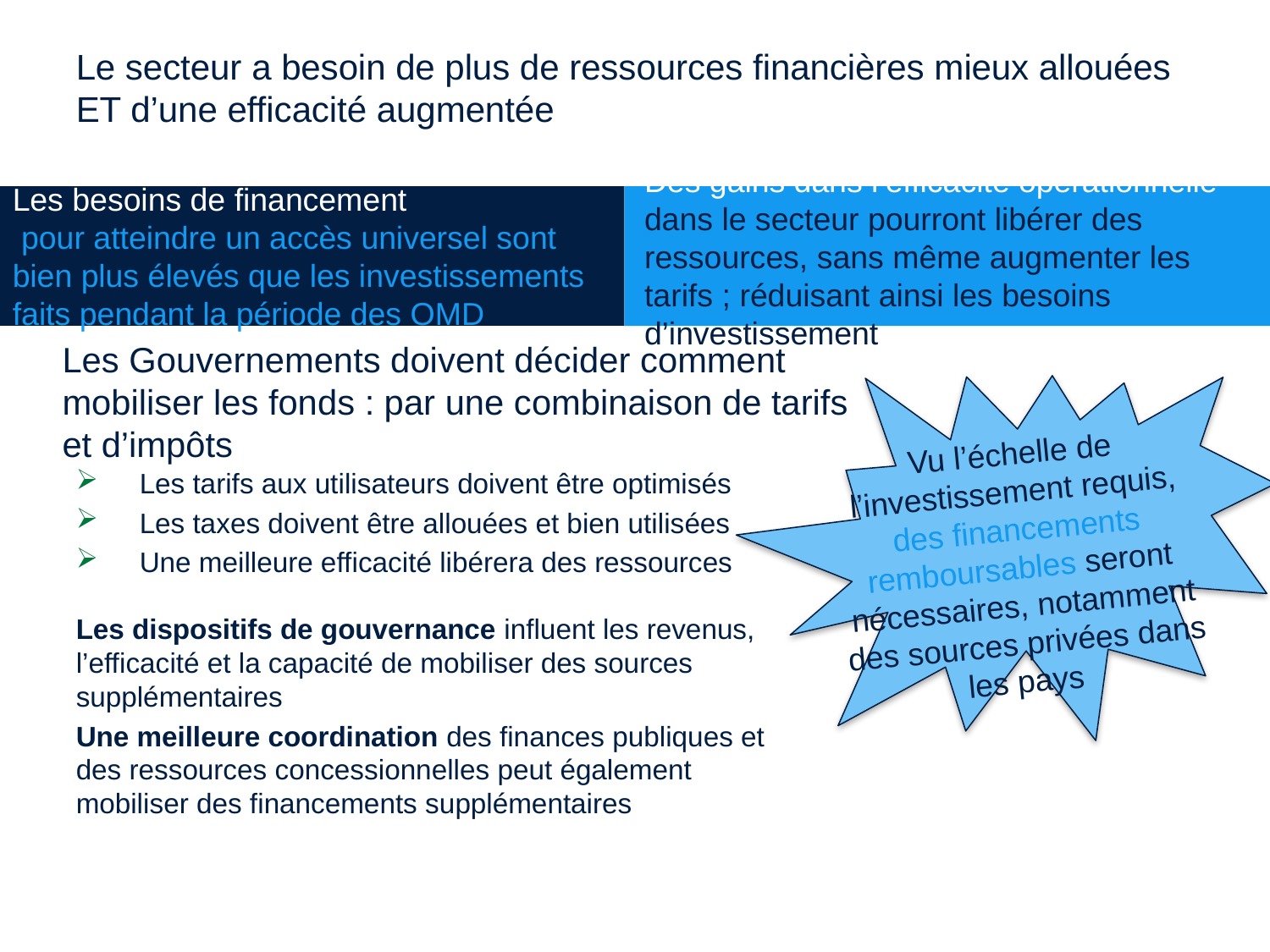

# Le secteur a besoin de plus de ressources financières mieux allouées ET d’une efficacité augmentée
Les besoins de financement
 pour atteindre un accès universel sont bien plus élevés que les investissements faits pendant la période des OMD
Des gains dans l’efficacité opérationnelle
dans le secteur pourront libérer des ressources, sans même augmenter les tarifs ; réduisant ainsi les besoins d’investissement

Les Gouvernements doivent décider comment mobiliser les fonds : par une combinaison de tarifs et d’impôts
Vu l’échelle de l’investissement requis, des financements remboursables seront nécessaires, notamment des sources privées dans les pays
Les tarifs aux utilisateurs doivent être optimisés
Les taxes doivent être allouées et bien utilisées
Une meilleure efficacité libérera des ressources

Les dispositifs de gouvernance influent les revenus, l’efficacité et la capacité de mobiliser des sources supplémentaires
Une meilleure coordination des finances publiques et des ressources concessionnelles peut également mobiliser des financements supplémentaires